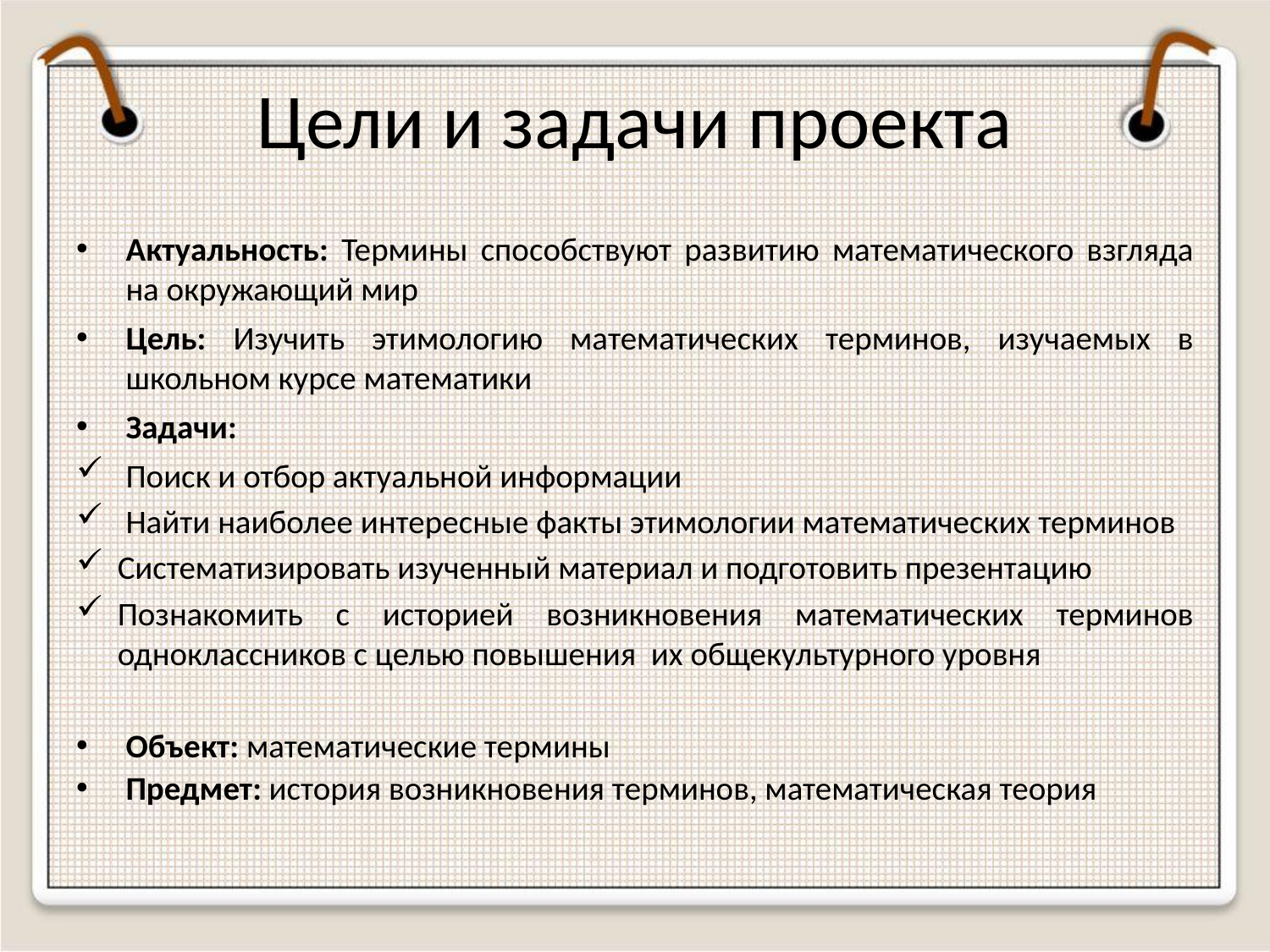

# Цели и задачи проекта
Актуальность: Термины способствуют развитию математического взгляда на окружающий мир
Цель: Изучить этимологию математических терминов, изучаемых в школьном курсе математики
Задачи:
Поиск и отбор актуальной информации
Найти наиболее интересные факты этимологии математических терминов
Систематизировать изученный материал и подготовить презентацию
Познакомить с историей возникновения математических терминов одноклассников с целью повышения  их общекультурного уровня

Объект: математические термины
Предмет: история возникновения терминов, математическая теория